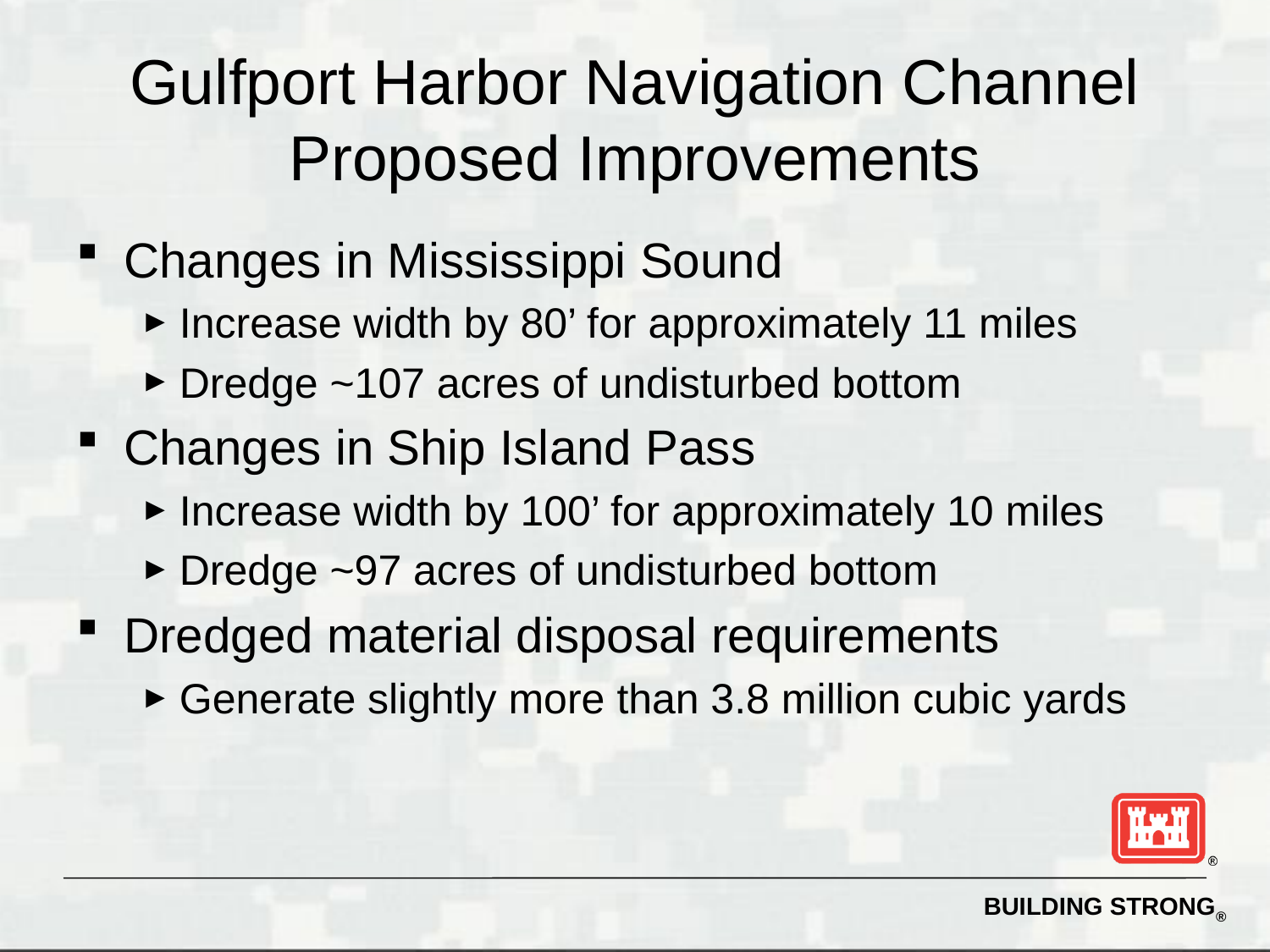

# Gulfport Harbor Navigation Channel Proposed Improvements
Changes in Mississippi Sound
Increase width by 80’ for approximately 11 miles
Dredge ~107 acres of undisturbed bottom
Changes in Ship Island Pass
Increase width by 100’ for approximately 10 miles
Dredge ~97 acres of undisturbed bottom
Dredged material disposal requirements
Generate slightly more than 3.8 million cubic yards